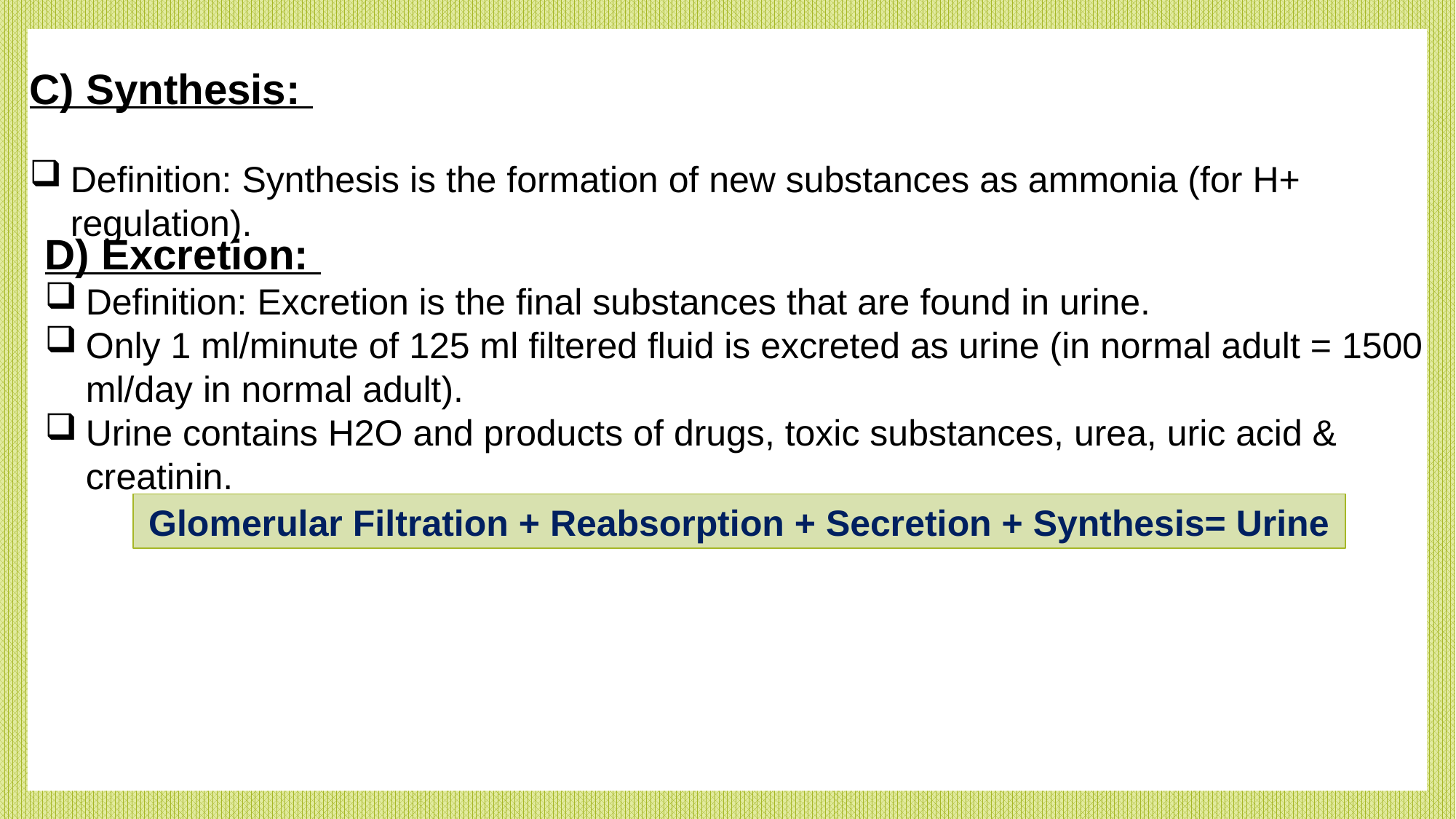

C) Synthesis:

Definition: Synthesis is the formation of new substances as ammonia (for H+ regulation).
D) Excretion:
Definition: Excretion is the final substances that are found in urine.
Only 1 ml/minute of 125 ml filtered fluid is excreted as urine (in normal adult = 1500 ml/day in normal adult).
Urine contains H2O and products of drugs, toxic substances, urea, uric acid & creatinin.

Glomerular Filtration + Reabsorption + Secretion + Synthesis= Urine